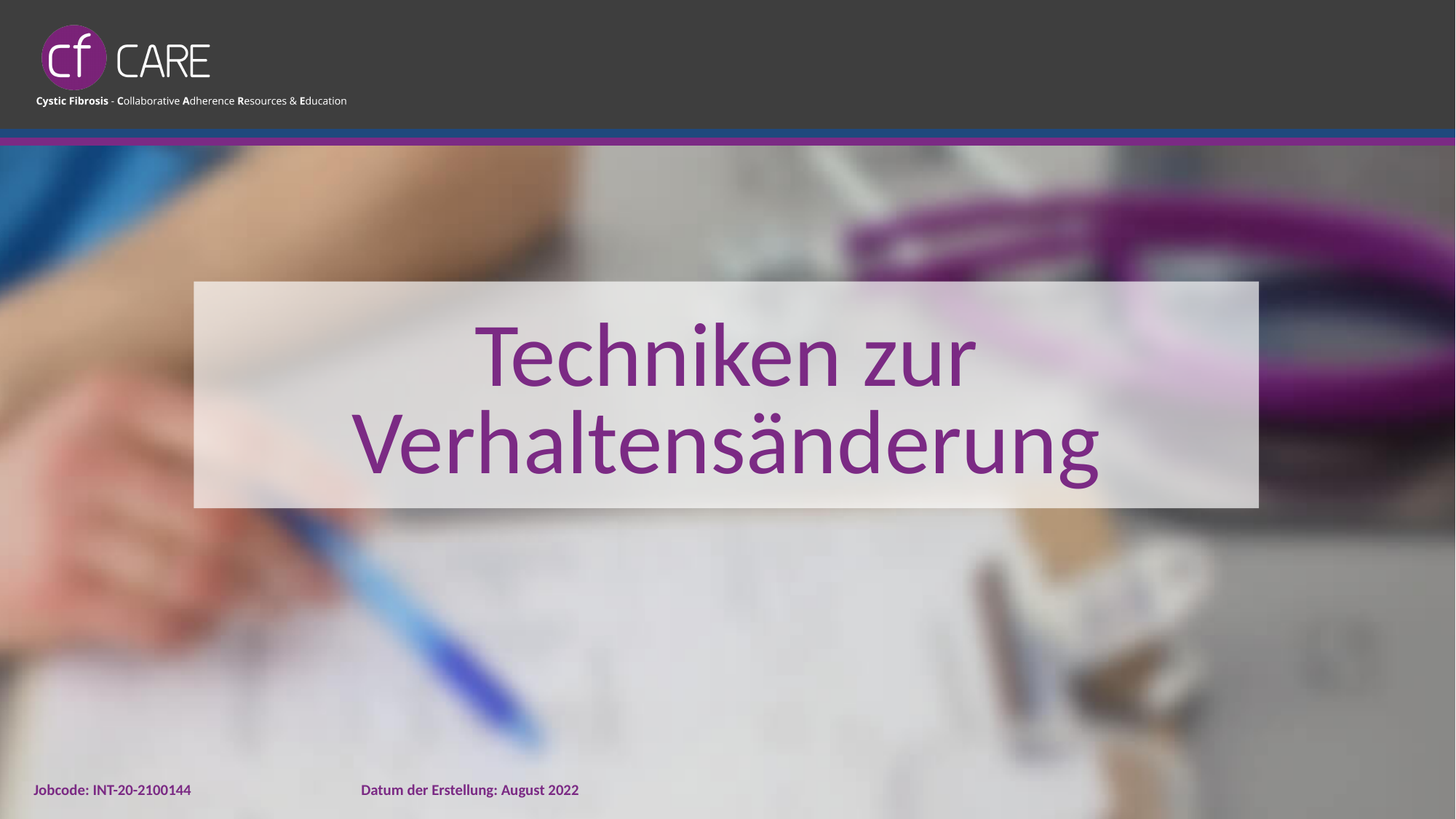

# Techniken zur Verhaltensänderung

Jobcode: INT-20-2100144		Datum der Erstellung: August 2022